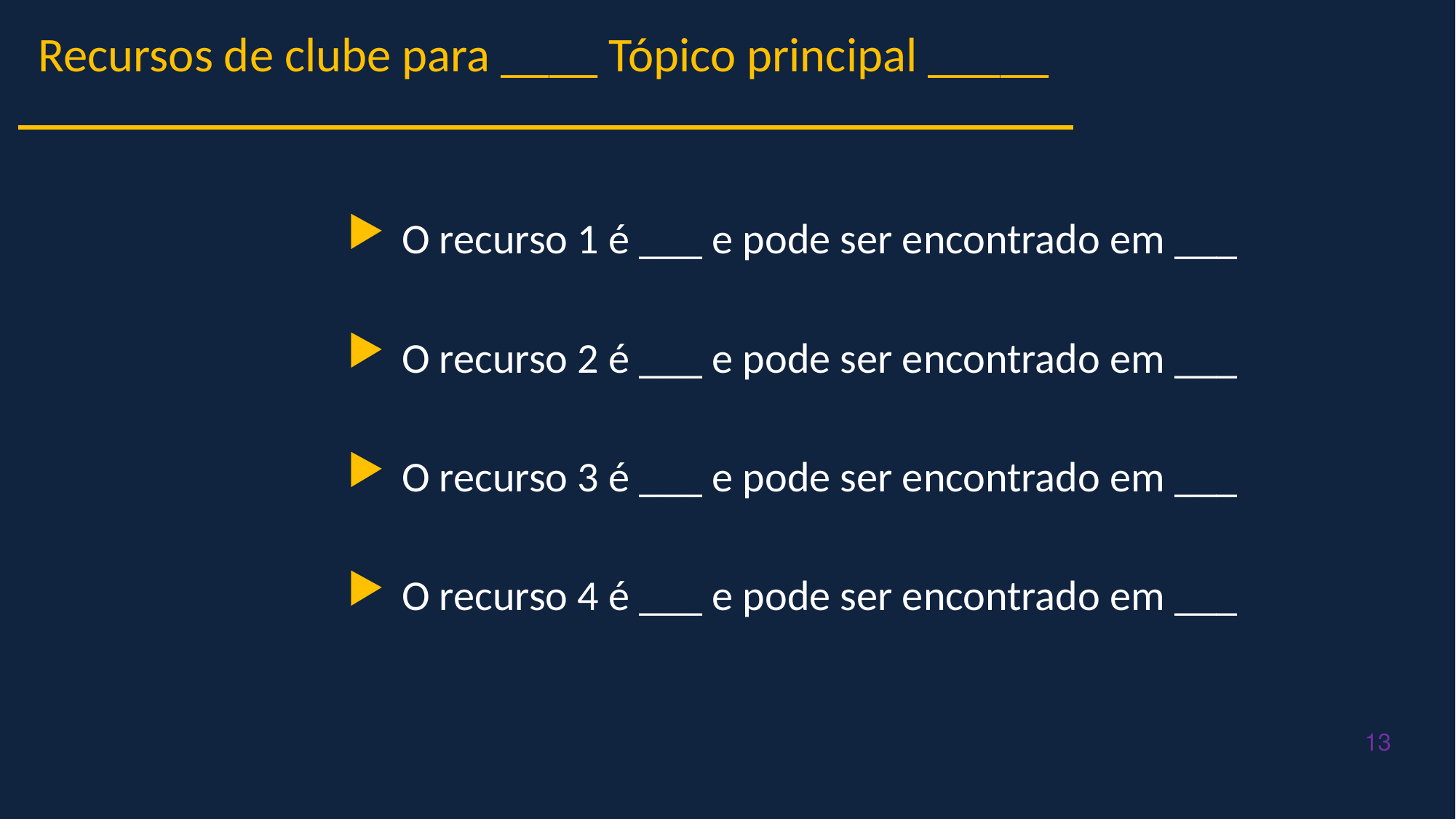

Recursos de clube para ____ Tópico principal _____
O recurso 1 é ___ e pode ser encontrado em ___

O recurso 2 é ___ e pode ser encontrado em ___

O recurso 3 é ___ e pode ser encontrado em ___

O recurso 4 é ___ e pode ser encontrado em ___